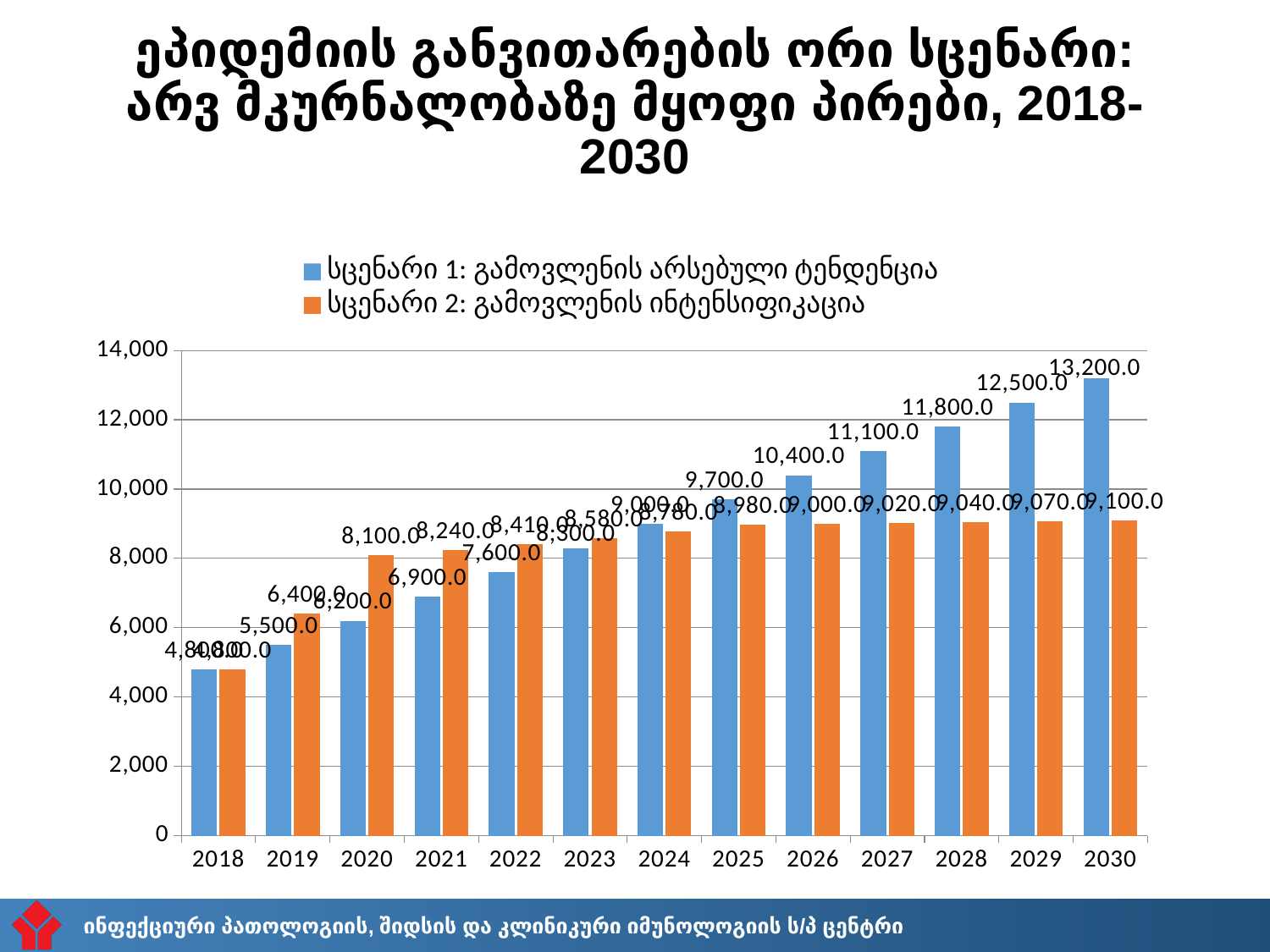

# ეპიდემიის განვითარების ორი სცენარი: არვ მკურნალობაზე მყოფი პირები, 2018-2030

### Chart

| Category | სცენარი 1: გამოვლენის არსებული ტენდენცია | სცენარი 2: გამოვლენის ინტენსიფიკაცია |
|---|---|---|
| 2018 | 4800.0 | 4800.0 |
| 2019 | 5500.0 | 6400.0 |
| 2020 | 6200.0 | 8100.0 |
| 2021 | 6900.0 | 8240.0 |
| 2022 | 7600.0 | 8410.0 |
| 2023 | 8300.0 | 8580.0 |
| 2024 | 9000.0 | 8780.0 |
| 2025 | 9700.0 | 8980.0 |
| 2026 | 10400.0 | 9000.0 |
| 2027 | 11100.0 | 9020.0 |
| 2028 | 11800.0 | 9040.0 |
| 2029 | 12500.0 | 9070.0 |
| 2030 | 13200.0 | 9100.0 |